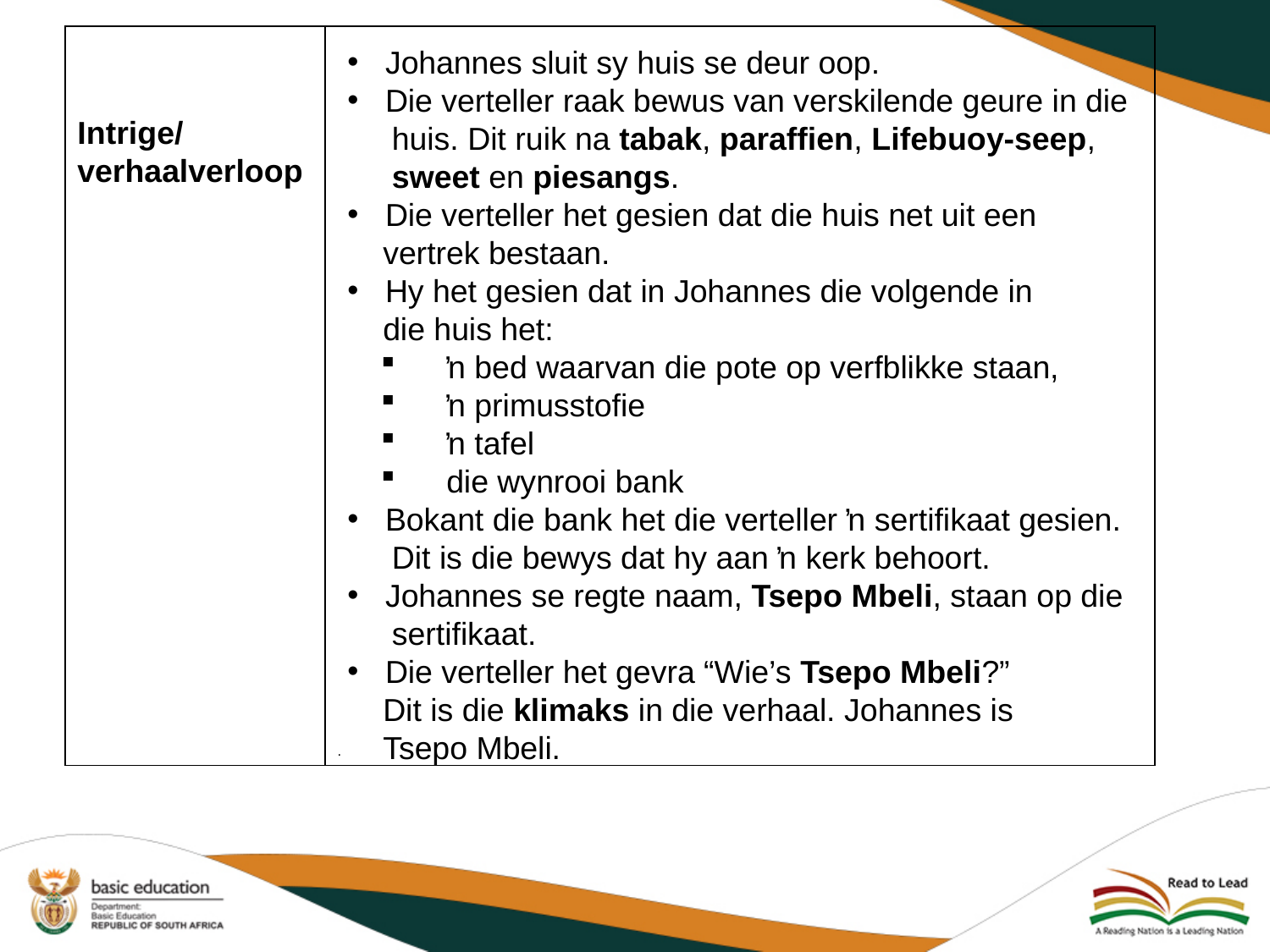

|  | . |
| --- | --- |
   Johannes sluit sy huis se deur oop.
   Die verteller raak bewus van verskilende geure in die
     huis. Dit ruik na tabak, paraffien, Lifebuoy-seep,
     sweet en piesangs.
   Die verteller het gesien dat die huis net uit een
    vertrek bestaan.
   Hy het gesien dat in Johannes die volgende in
    die huis het:
    ŉ bed waarvan die pote op verfblikke staan,
    ŉ primusstofie
    ŉ tafel
    die wynrooi bank
   Bokant die bank het die verteller ŉ sertifikaat gesien.
     Dit is die bewys dat hy aan ŉ kerk behoort.
   Johannes se regte naam, Tsepo Mbeli, staan op die
     sertifikaat.
   Die verteller het gevra “Wie’s Tsepo Mbeli?”
    Dit is die klimaks in die verhaal. Johannes is
    Tsepo Mbeli.
Intrige/
verhaalverloop